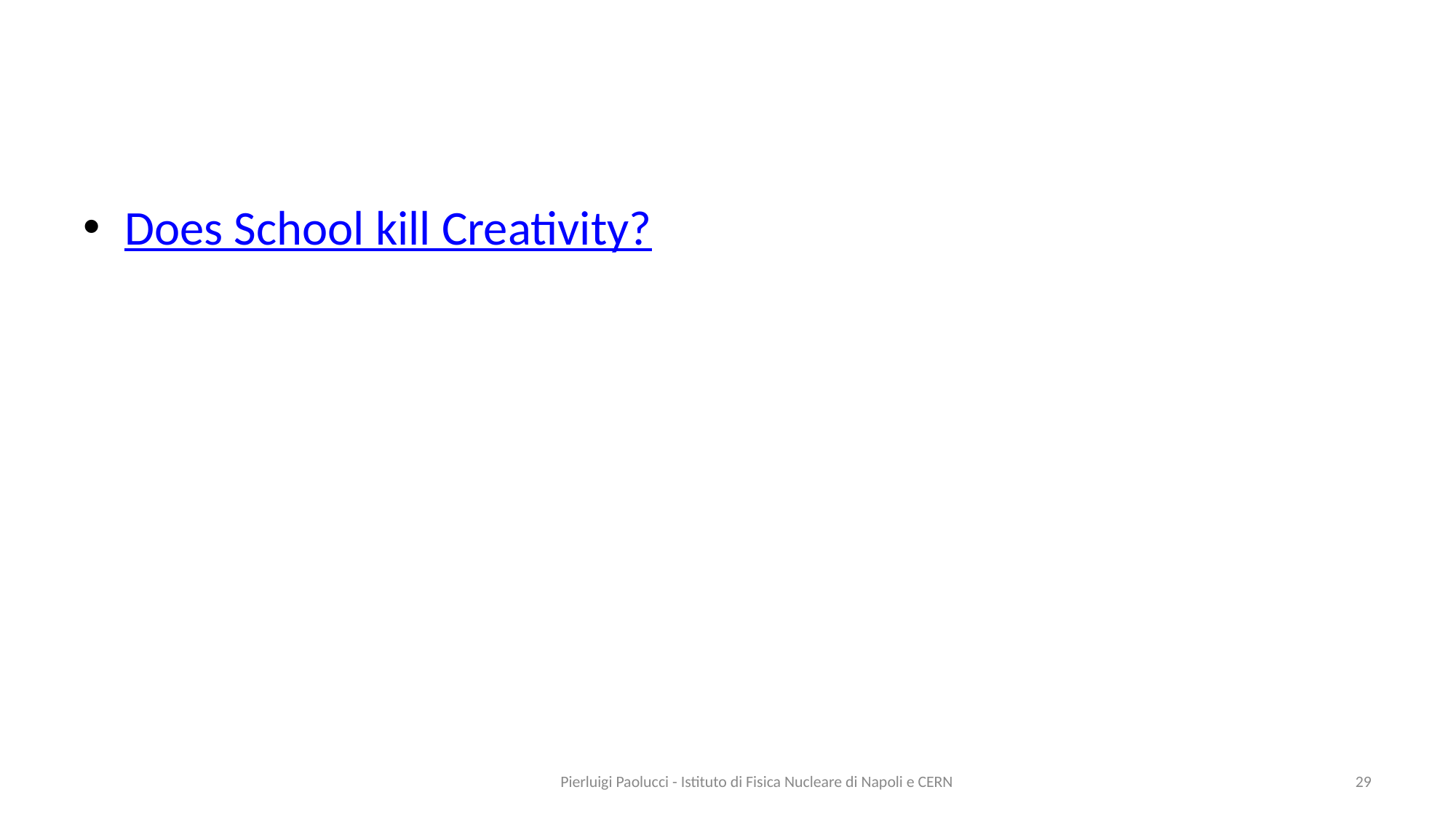

#
Does School kill Creativity?
Pierluigi Paolucci - Istituto di Fisica Nucleare di Napoli e CERN
29